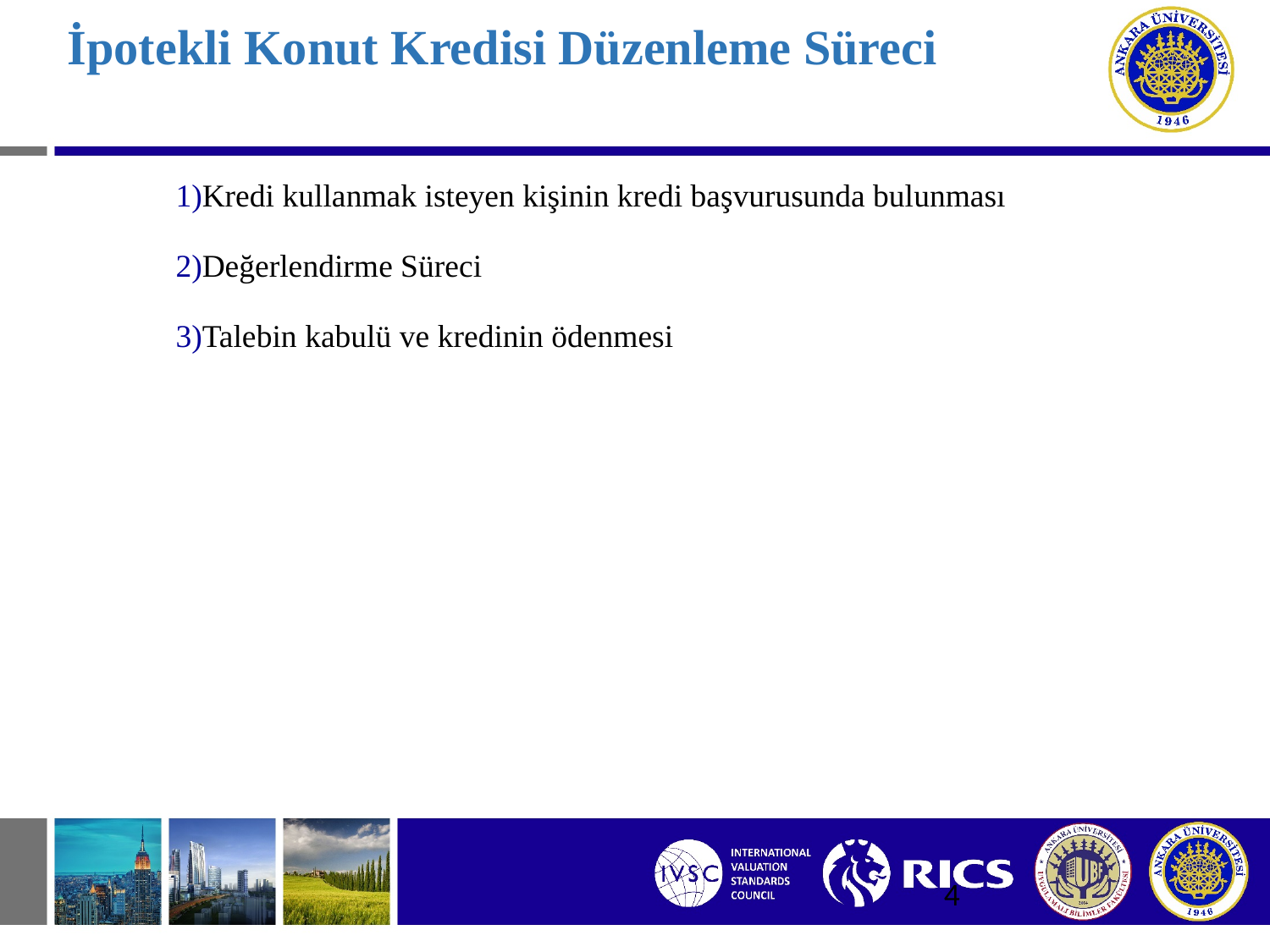

# İpotekli Konut Kredisi Düzenleme Süreci
Kredi kullanmak isteyen kişinin kredi başvurusunda bulunması
Değerlendirme Süreci
Talebin kabulü ve kredinin ödenmesi
4